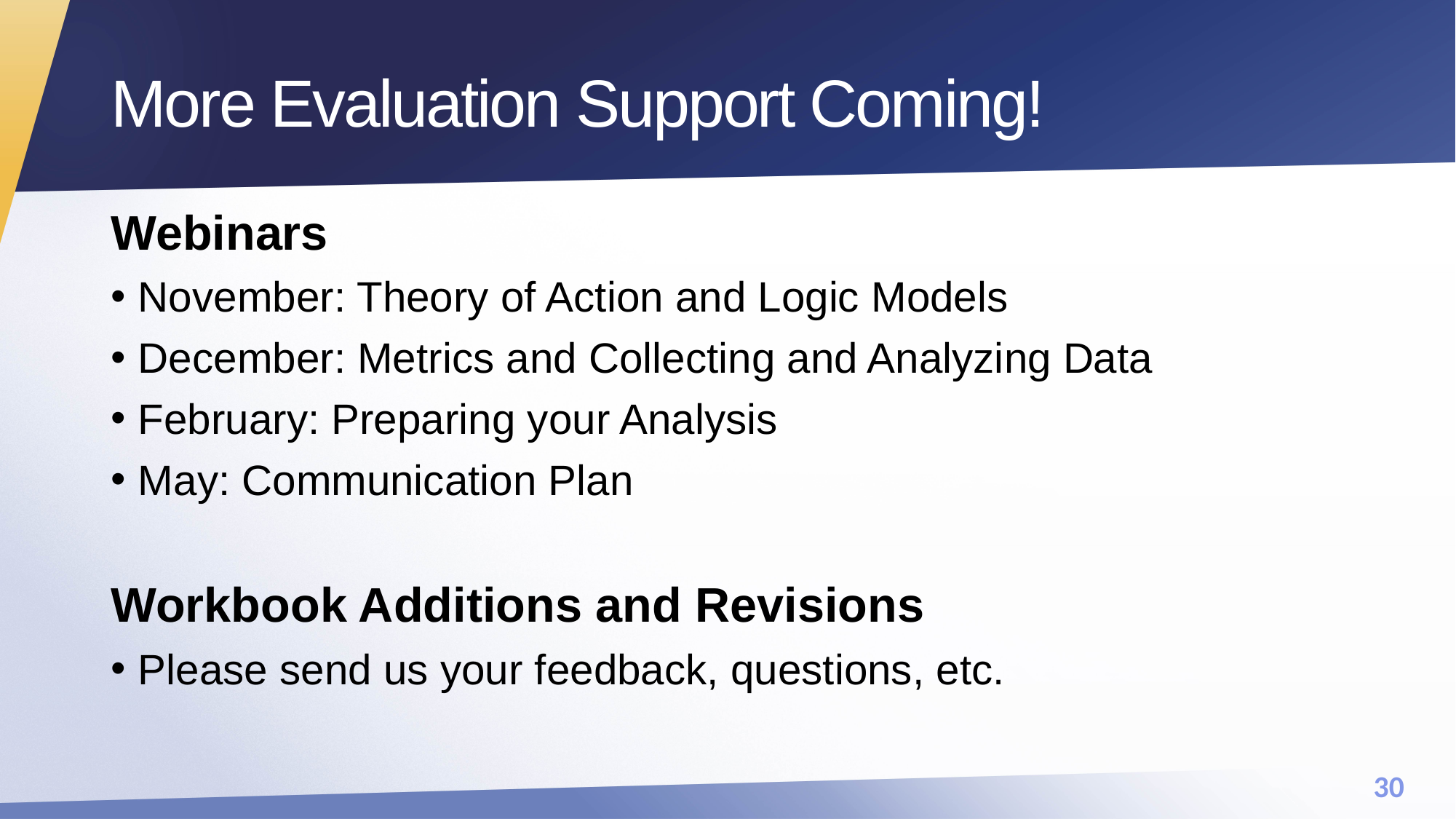

# More Evaluation Support Coming!
Webinars
November: Theory of Action and Logic Models
December: Metrics and Collecting and Analyzing Data
February: Preparing your Analysis
May: Communication Plan

Workbook Additions and Revisions
Please send us your feedback, questions, etc.